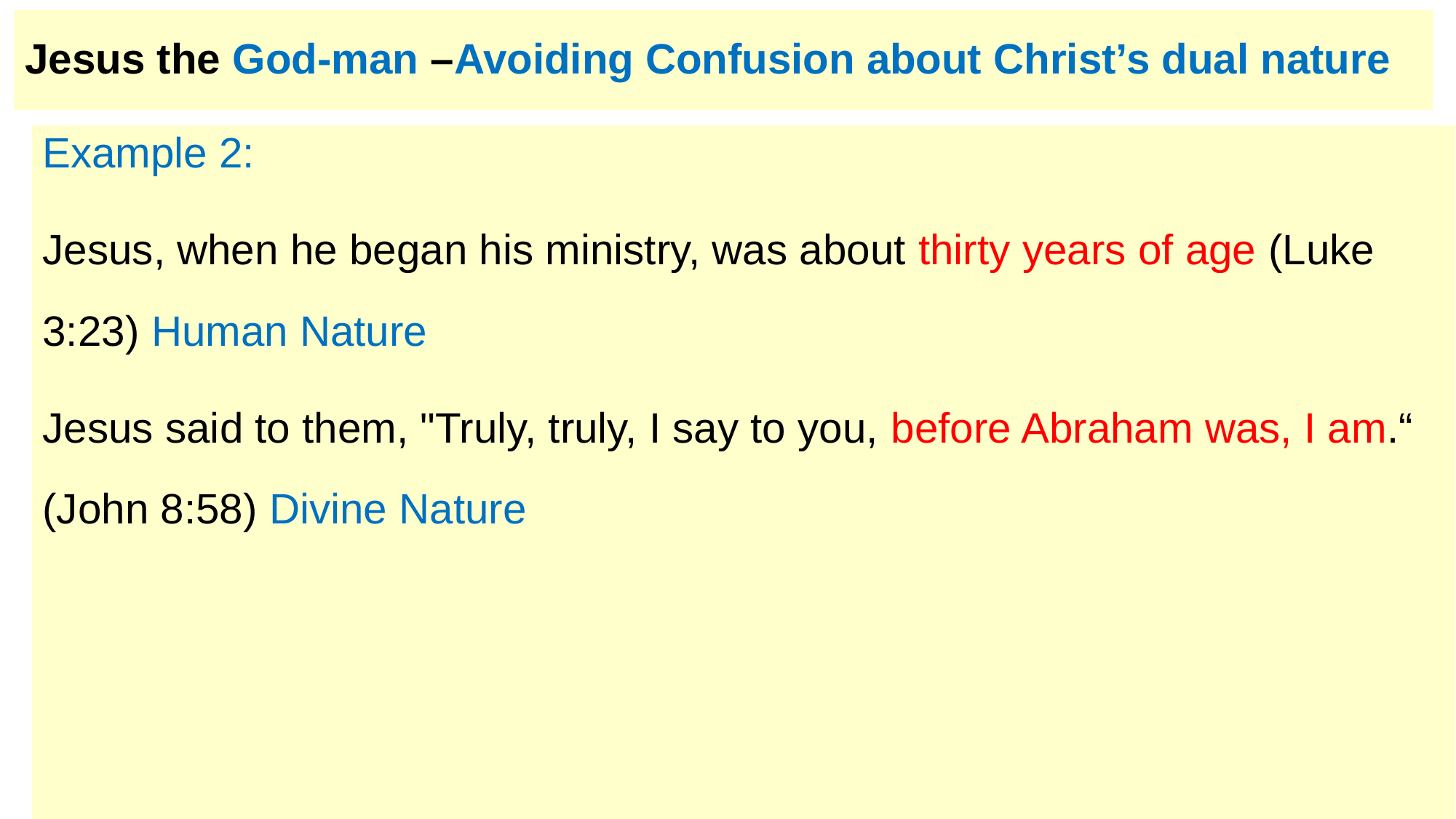

# Jesus the God-man –Avoiding Confusion about Christ’s dual nature
Example 2:
Jesus, when he began his ministry, was about thirty years of age (Luke 3:23) Human Nature
Jesus said to them, "Truly, truly, I say to you, before Abraham was, I am.“ (John 8:58) Divine Nature